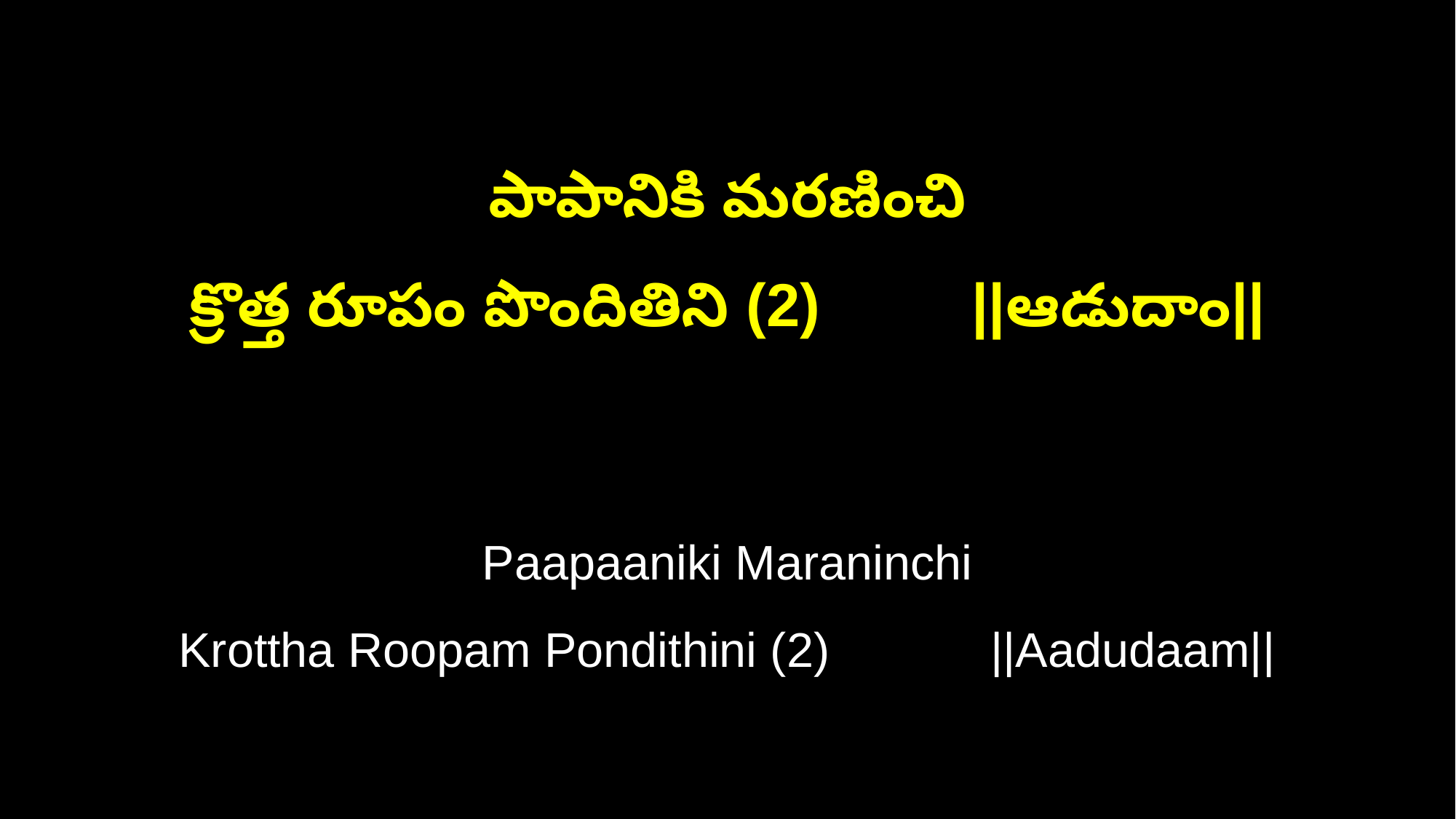

పాపానికి మరణించి
క్రొత్త రూపం పొందితిని (2)         ||ఆడుదాం||
Paapaaniki Maraninchi
Krottha Roopam Pondithini (2)            ||Aadudaam||